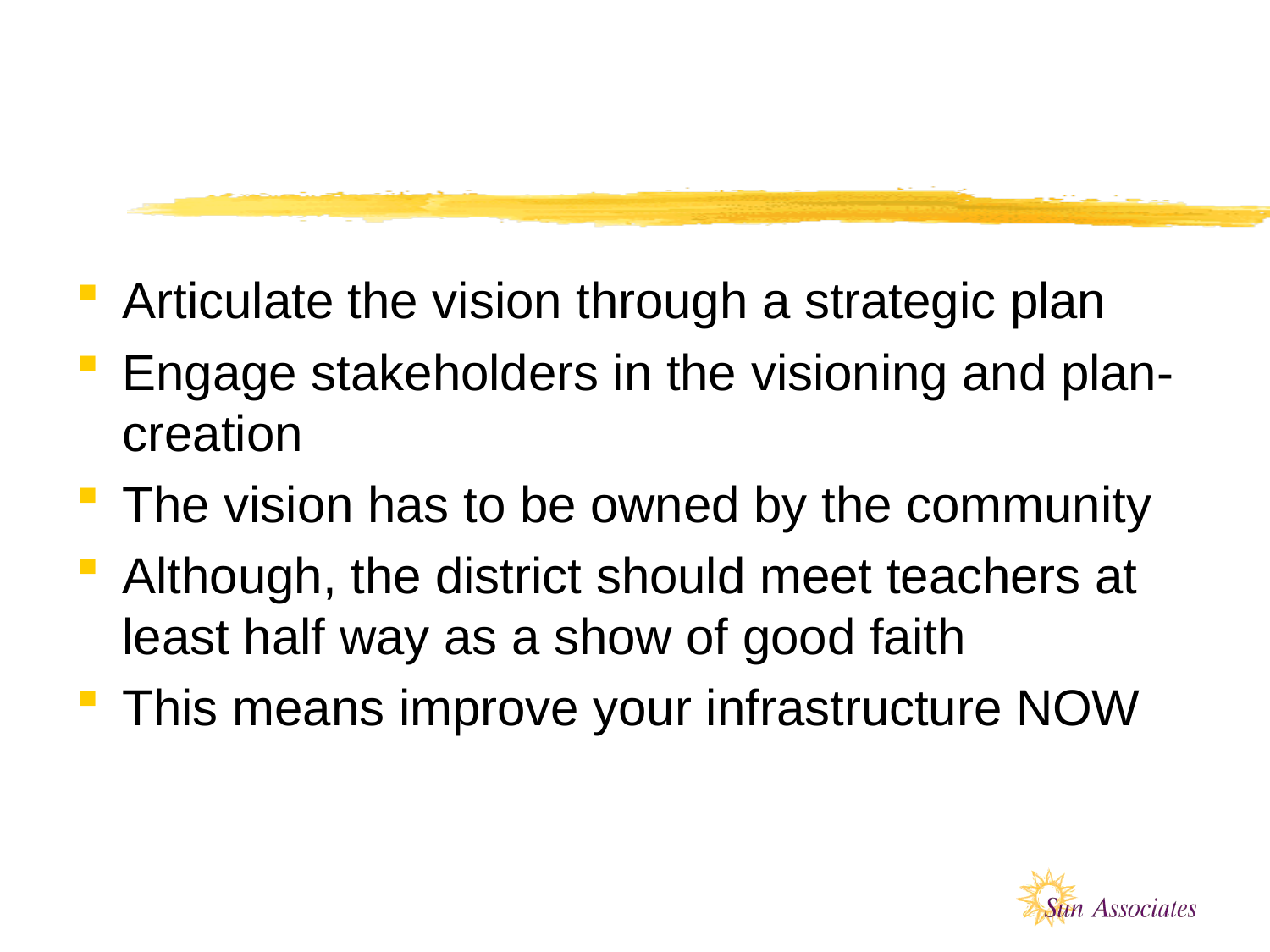

#
Articulate the vision through a strategic plan
Engage stakeholders in the visioning and plan-creation
The vision has to be owned by the community
Although, the district should meet teachers at least half way as a show of good faith
This means improve your infrastructure NOW